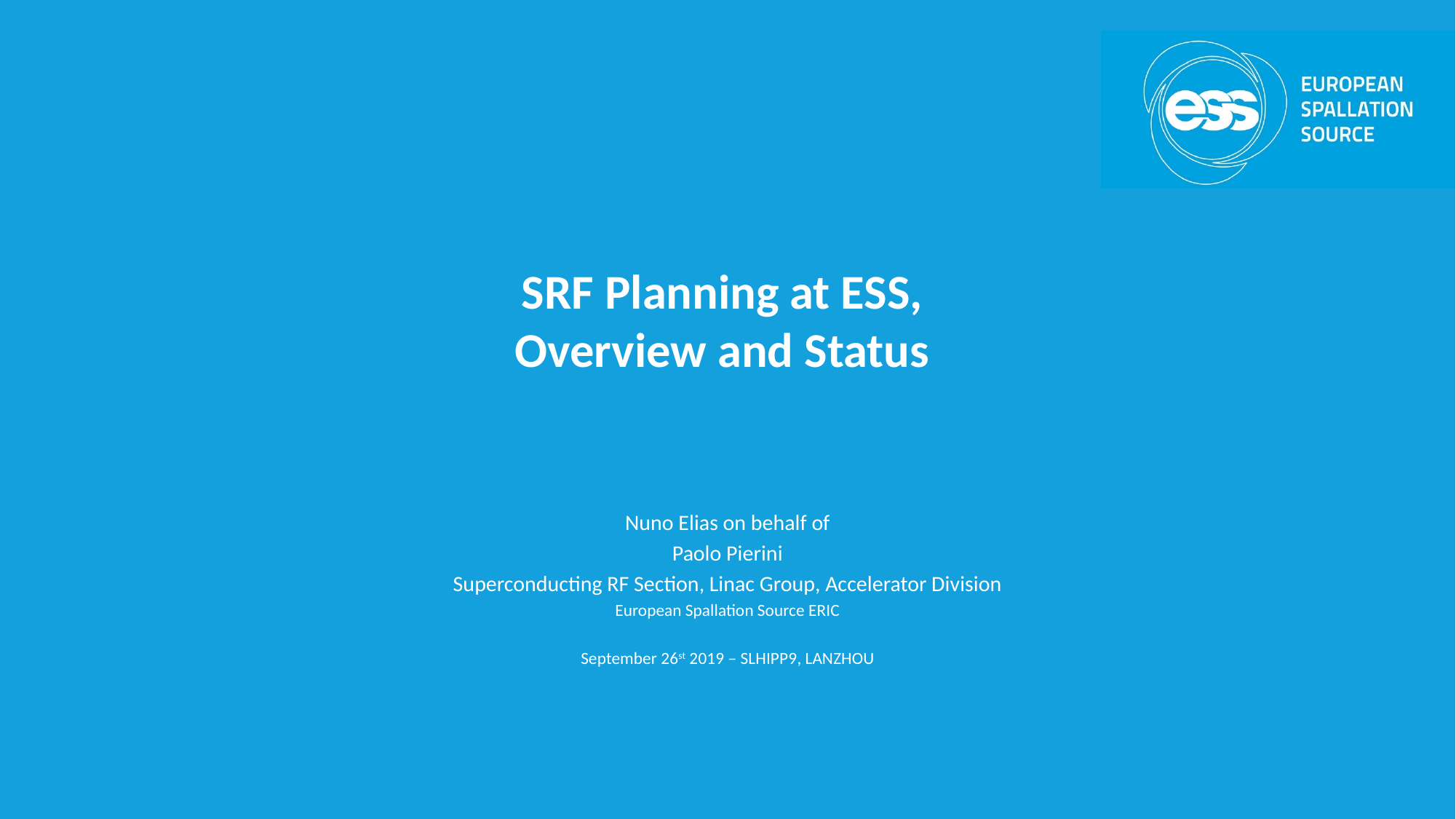

# SRF Planning at ESS, Overview and Status

Nuno Elias on behalf of
Paolo Pierini
Superconducting RF Section, Linac Group, Accelerator Division
European Spallation Source ERIC

September 26st 2019 – SLHIPP9, LANZHOU